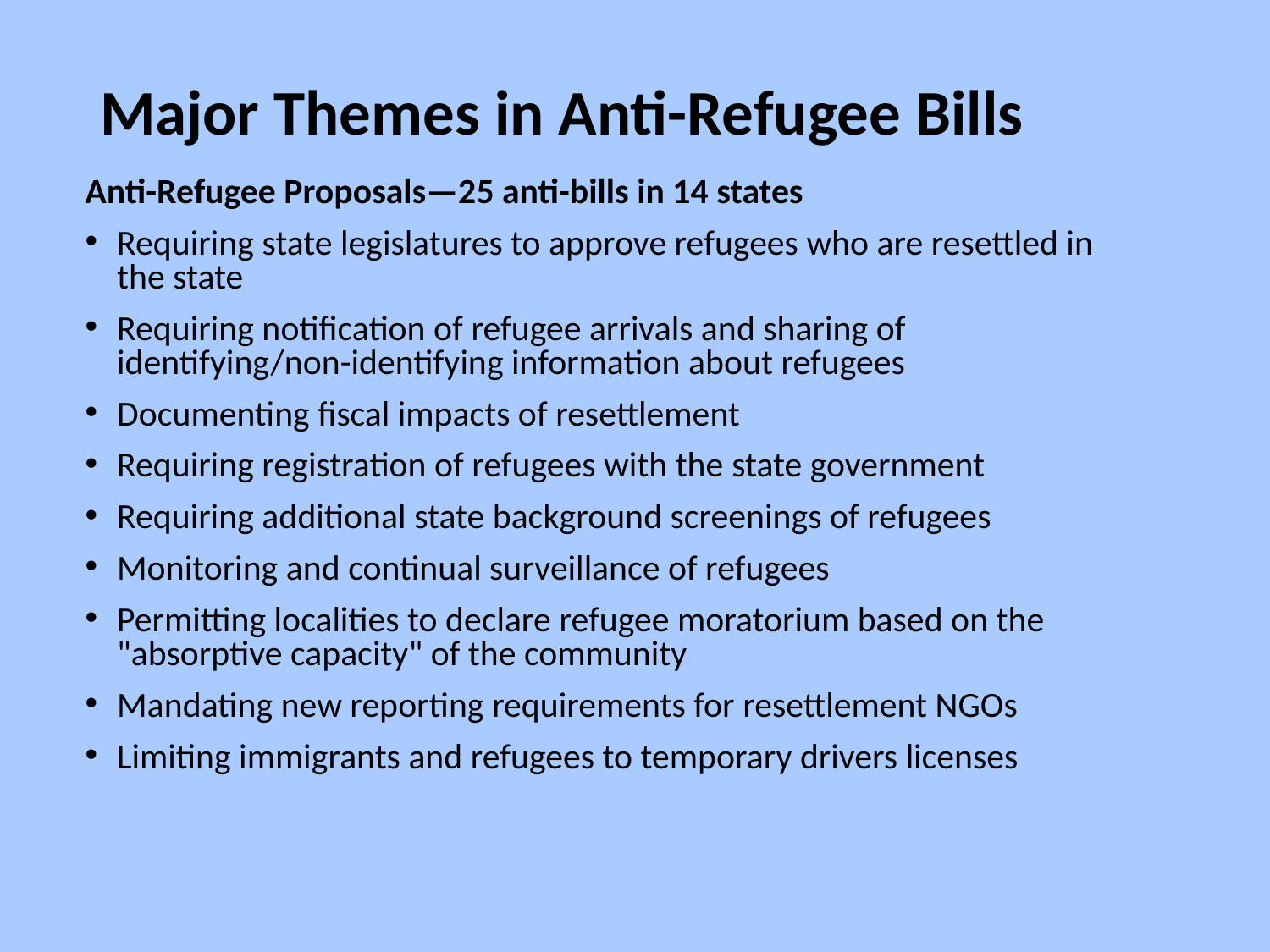

# Major Themes in Anti-Refugee Bills
Anti-Refugee Proposals—25 anti-bills in 14 states
Requiring state legislatures to approve refugees who are resettled in the state
Requiring notification of refugee arrivals and sharing of identifying/non-identifying information about refugees
Documenting fiscal impacts of resettlement
Requiring registration of refugees with the state government
Requiring additional state background screenings of refugees
Monitoring and continual surveillance of refugees
Permitting localities to declare refugee moratorium based on the "absorptive capacity" of the community
Mandating new reporting requirements for resettlement NGOs
Limiting immigrants and refugees to temporary drivers licenses